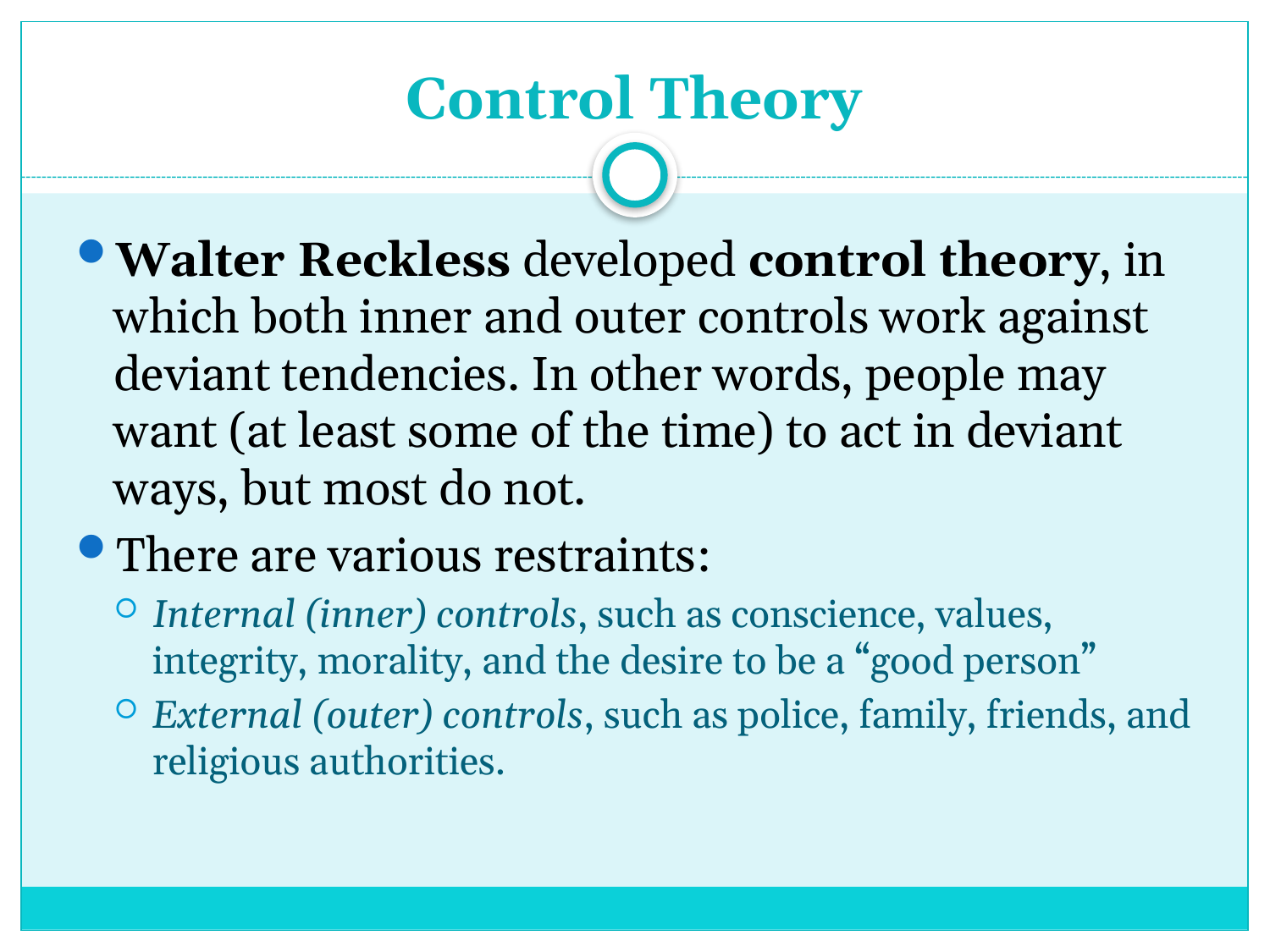

# Control Theory
Walter Reckless developed control theory, in which both inner and outer controls work against deviant tendencies. In other words, people may want (at least some of the time) to act in deviant ways, but most do not.
There are various restraints:
Internal (inner) controls, such as conscience, values, integrity, morality, and the desire to be a “good person”
External (outer) controls, such as police, family, friends, and religious authorities.